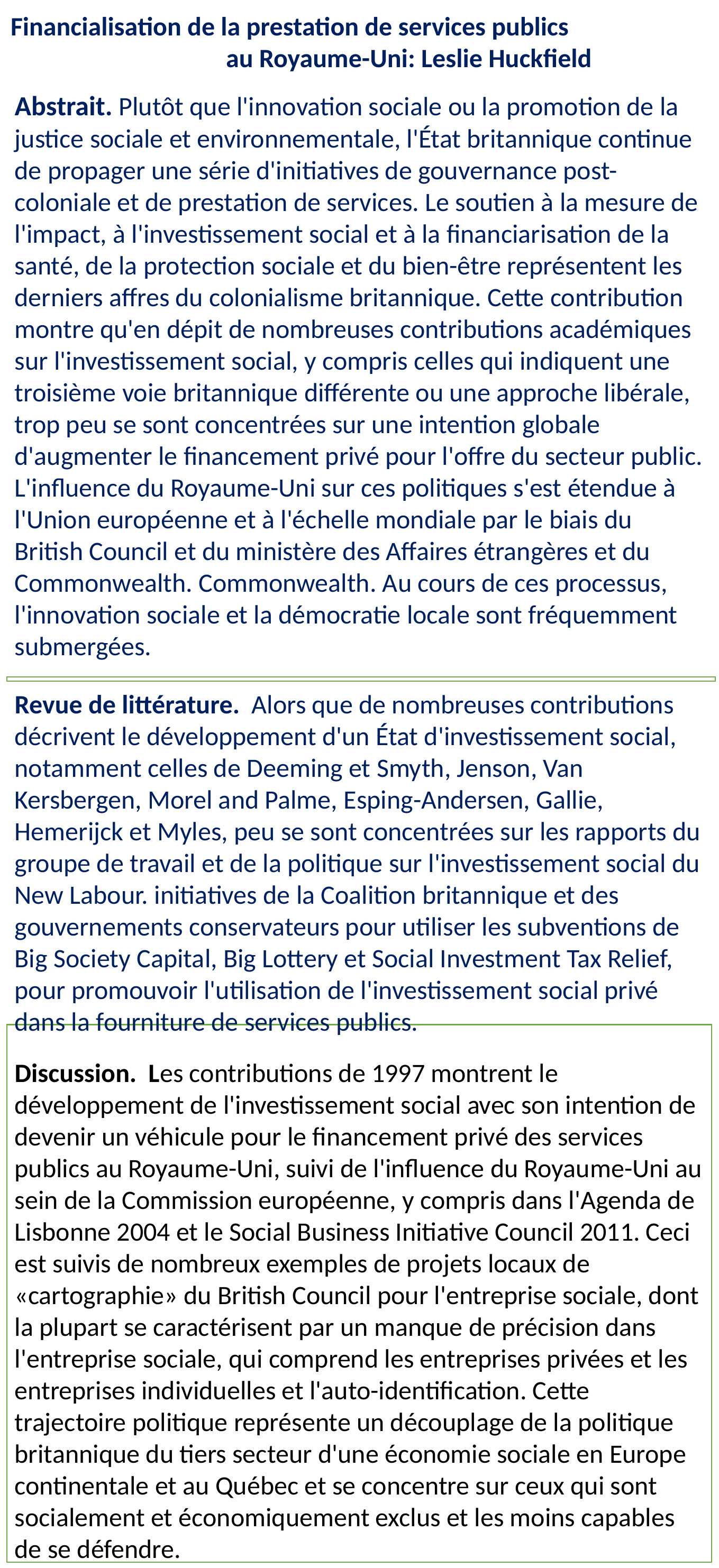

Financialisation de la prestation de services publics                                          au Royaume-Uni: Leslie Huckfield
Abstrait. Plutôt que l'innovation sociale ou la promotion de la justice sociale et environnementale, l'État britannique continue de propager une série d'initiatives de gouvernance post-coloniale et de prestation de services. Le soutien à la mesure de l'impact, à l'investissement social et à la financiarisation de la santé, de la protection sociale et du bien-être représentent les derniers affres du colonialisme britannique. Cette contribution montre qu'en dépit de nombreuses contributions académiques sur l'investissement social, y compris celles qui indiquent une troisième voie britannique différente ou une approche libérale, trop peu se sont concentrées sur une intention globale d'augmenter le financement privé pour l'offre du secteur public. L'influence du Royaume-Uni sur ces politiques s'est étendue à l'Union européenne et à l'échelle mondiale par le biais du British Council et du ministère des Affaires étrangères et du Commonwealth. Commonwealth. Au cours de ces processus, l'innovation sociale et la démocratie locale sont fréquemment submergées.

Revue de littérature.  Alors que de nombreuses contributions décrivent le développement d'un État d'investissement social, notamment celles de Deeming et Smyth, Jenson, Van Kersbergen, Morel and Palme, Esping-Andersen, Gallie, Hemerijck et Myles, peu se sont concentrées sur les rapports du groupe de travail et de la politique sur l'investissement social du New Labour. initiatives de la Coalition britannique et des gouvernements conservateurs pour utiliser les subventions de Big Society Capital, Big Lottery et Social Investment Tax Relief, pour promouvoir l'utilisation de l'investissement social privé dans la fourniture de services publics.
Discussion.  Les contributions de 1997 montrent le développement de l'investissement social avec son intention de devenir un véhicule pour le financement privé des services publics au Royaume-Uni, suivi de l'influence du Royaume-Uni au sein de la Commission européenne, y compris dans l'Agenda de Lisbonne 2004 et le Social Business Initiative Council 2011. Ceci est suivis de nombreux exemples de projets locaux de «cartographie» du British Council pour l'entreprise sociale, dont la plupart se caractérisent par un manque de précision dans l'entreprise sociale, qui comprend les entreprises privées et les entreprises individuelles et l'auto-identification. Cette trajectoire politique représente un découplage de la politique britannique du tiers secteur d'une économie sociale en Europe continentale et au Québec et se concentre sur ceux qui sont socialement et économiquement exclus et les moins capables de se défendre.